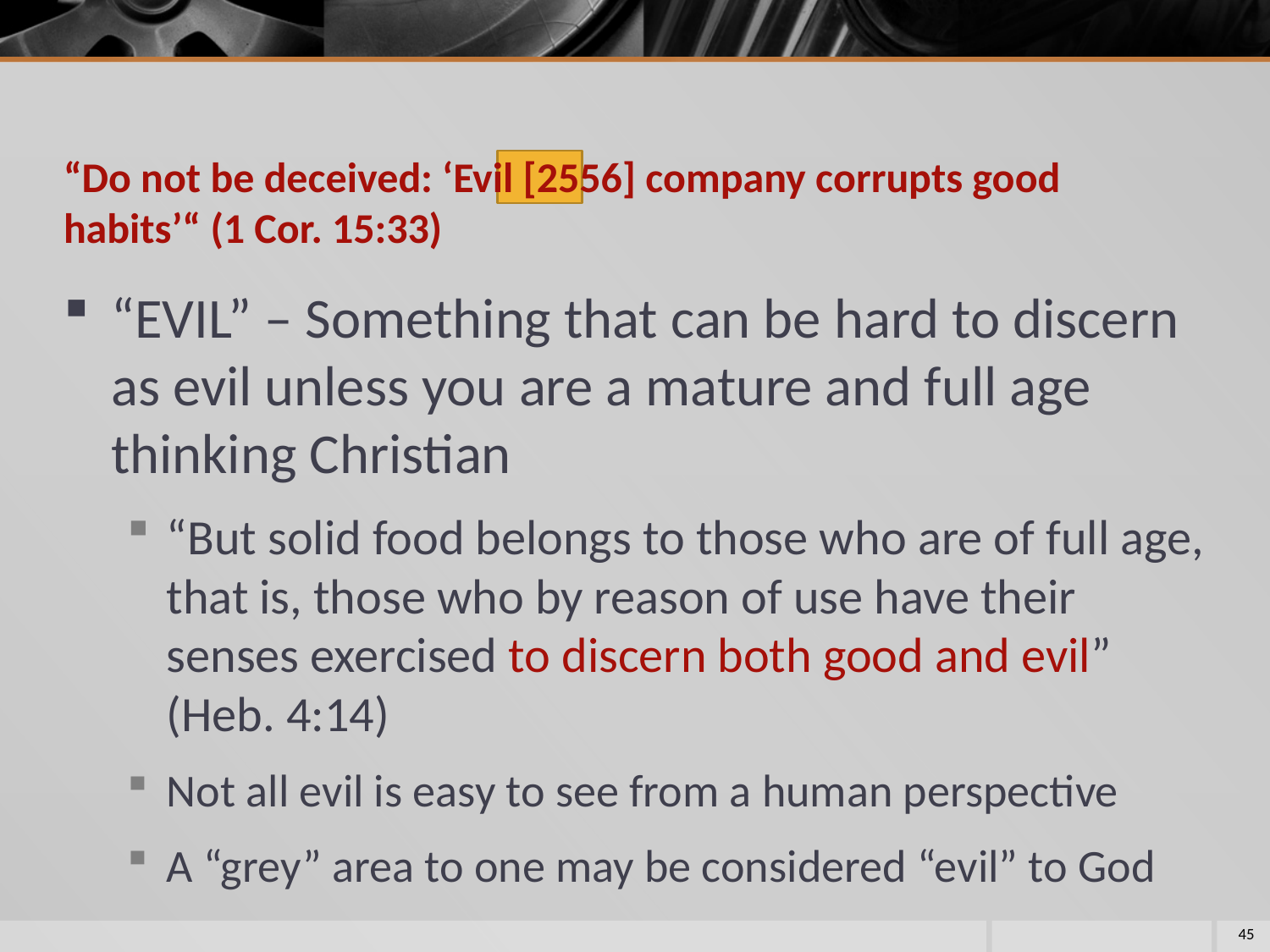

# “Do not be deceived: ‘Evil [2556] company corrupts good habits’“ (1 Cor. 15:33)

“EVIL” – Something that can be hard to discern as evil unless you are a mature and full age thinking Christian
“But solid food belongs to those who are of full age, that is, those who by reason of use have their senses exercised to discern both good and evil” (Heb. 4:14)
Not all evil is easy to see from a human perspective
A “grey” area to one may be considered “evil” to God
45